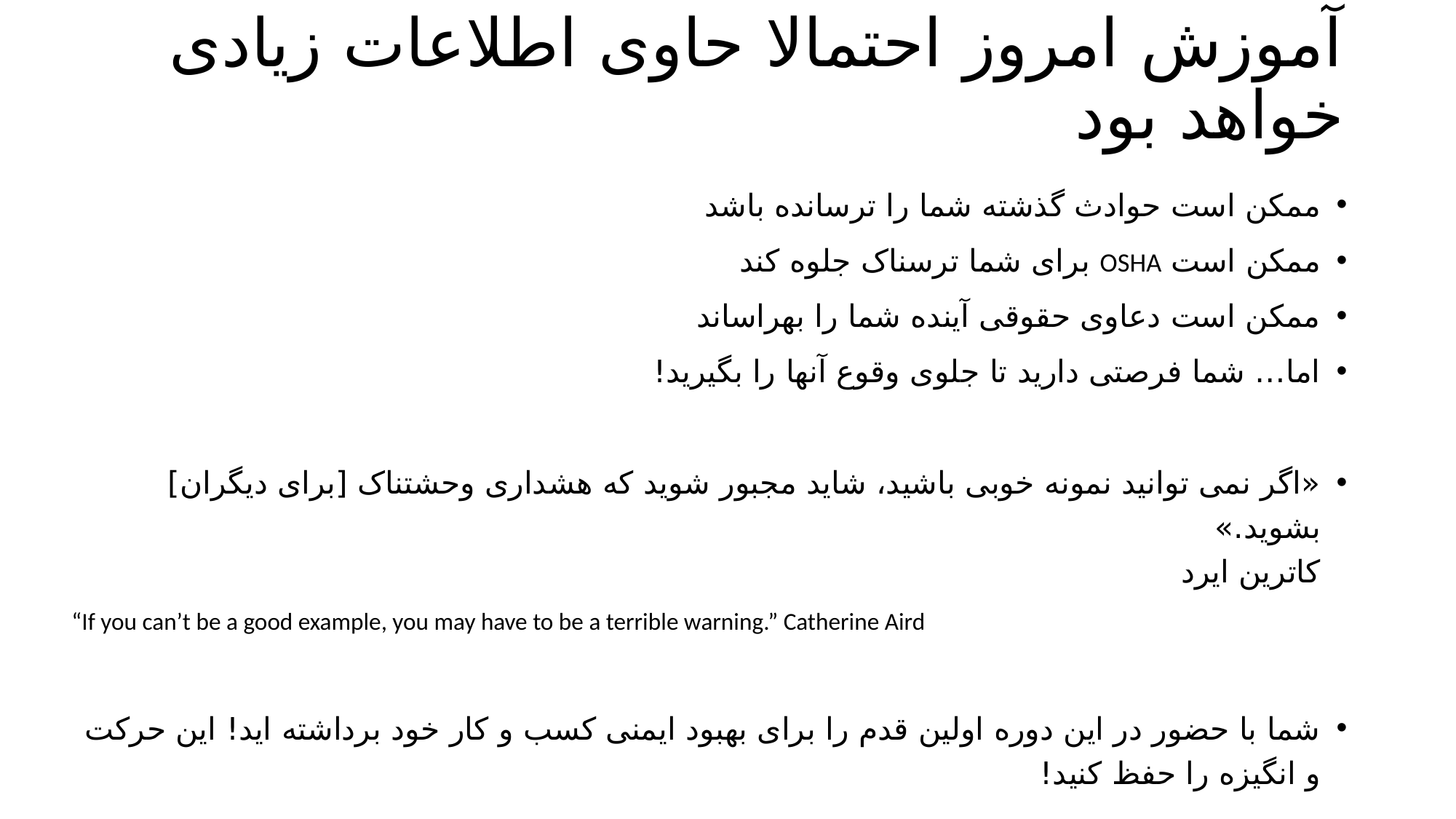

# آموزش امروز احتمالا حاوی اطلاعات زیادی خواهد بود
ممکن است حوادث گذشته شما را ترسانده باشد
ممکن است OSHA برای شما ترسناک جلوه کند
ممکن است دعاوی حقوقی آینده شما را بهراساند
اما… شما فرصتی دارید تا جلوی وقوع آنها را بگیرید!

«اگر نمی توانید نمونه خوبی باشید، شاید مجبور شوید که هشداری وحشتناک [برای دیگران] بشوید.»
کاترین ایرد
“If you can’t be a good example, you may have to be a terrible warning.” Catherine Aird

شما با حضور در این دوره اولین قدم را برای بهبود ایمنی کسب و کار خود برداشته اید! این حرکت و انگیزه را حفظ کنید!